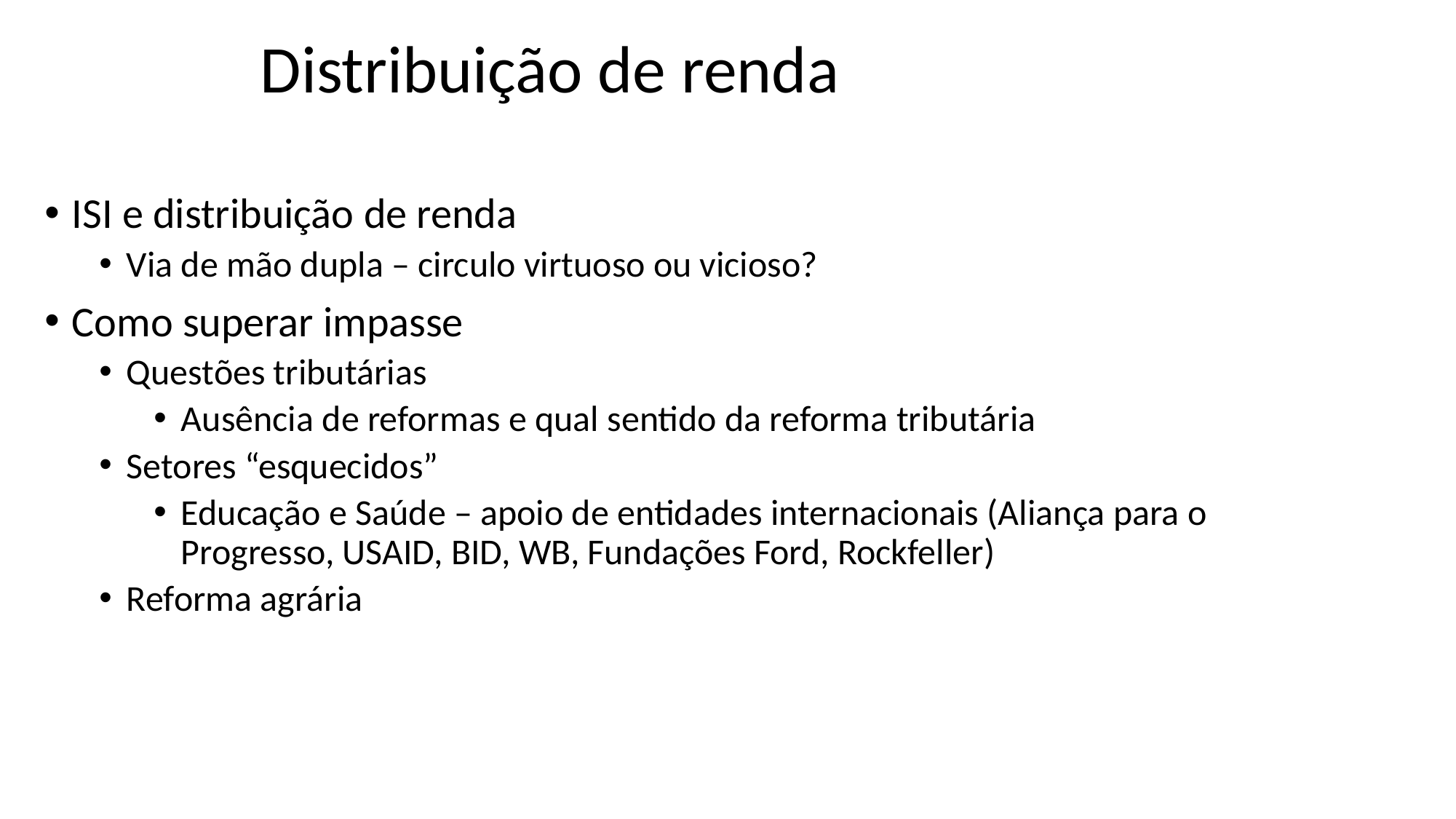

# Distribuição de renda
ISI e distribuição de renda
Via de mão dupla – circulo virtuoso ou vicioso?
Como superar impasse
Questões tributárias
Ausência de reformas e qual sentido da reforma tributária
Setores “esquecidos”
Educação e Saúde – apoio de entidades internacionais (Aliança para o Progresso, USAID, BID, WB, Fundações Ford, Rockfeller)
Reforma agrária